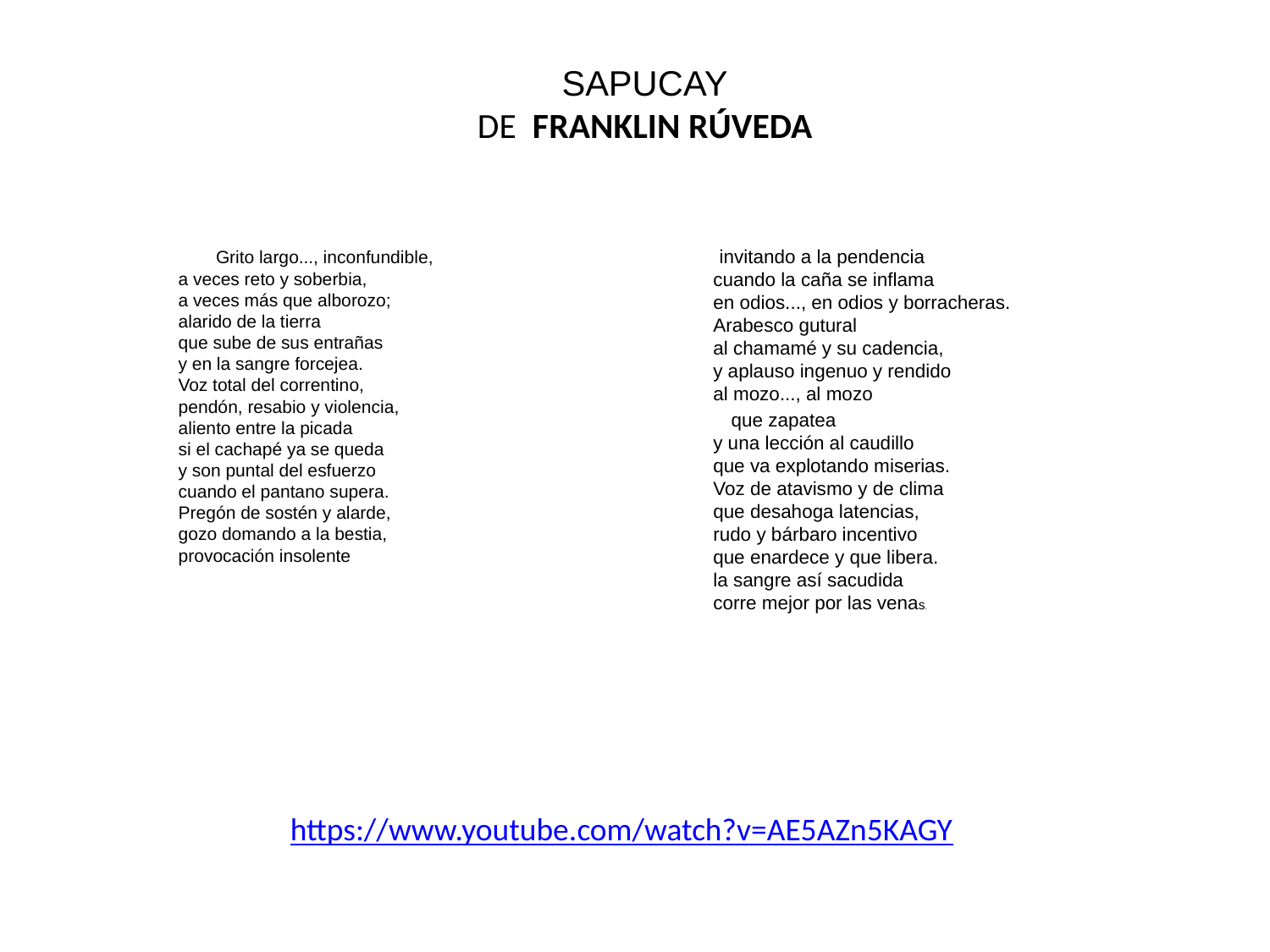

# SAPUCAY DE  FRANKLIN RÚVEDA

                Grito largo..., inconfundible, 
a veces reto y soberbia, 
a veces más que alborozo; 
alarido de la tierra 
que sube de sus entrañas 
y en la sangre forcejea. 
Voz total del correntino, 
pendón, resabio y violencia, 
aliento entre la picada 
si el cachapé ya se queda 
y son puntal del esfuerzo 
cuando el pantano supera. 
Pregón de sostén y alarde, 
gozo domando a la bestia, 
provocación insolente
       invitando a la pendencia 
cuando la caña se inflama 
en odios..., en odios y borracheras. 
Arabesco gutural 
al chamamé y su cadencia, 
y aplauso ingenuo y rendido 
al mozo..., al mozo
       que zapatea 
y una lección al caudillo 
que va explotando miserias. 
Voz de atavismo y de clima 
que desahoga latencias, 
rudo y bárbaro incentivo 
que enardece y que libera. 
la sangre así sacudida 
corre mejor por las venas.

https://www.youtube.com/watch?v=AE5AZn5KAGY